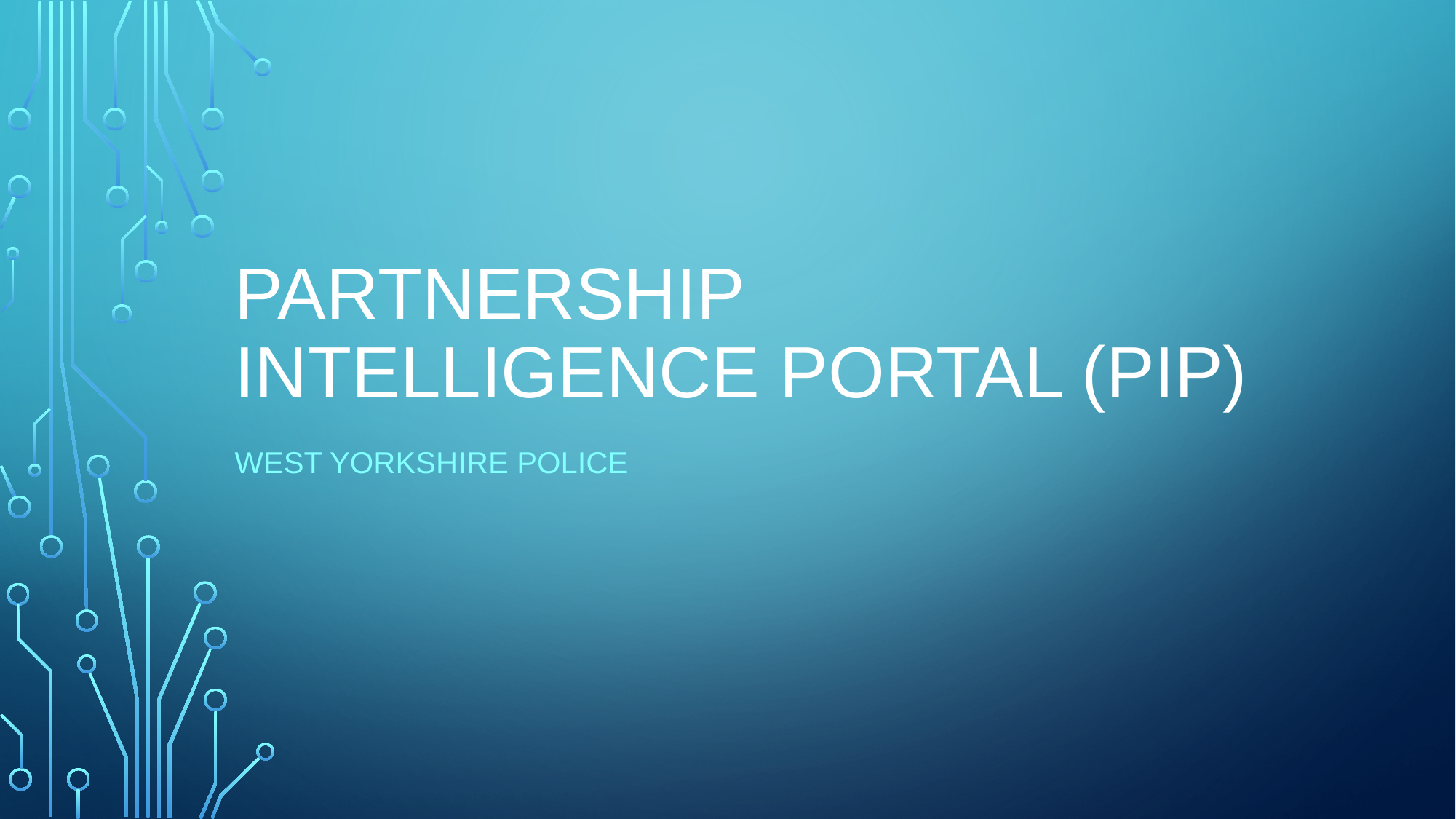

# Partnership intelligence portal (PIP)
West Yorkshire police